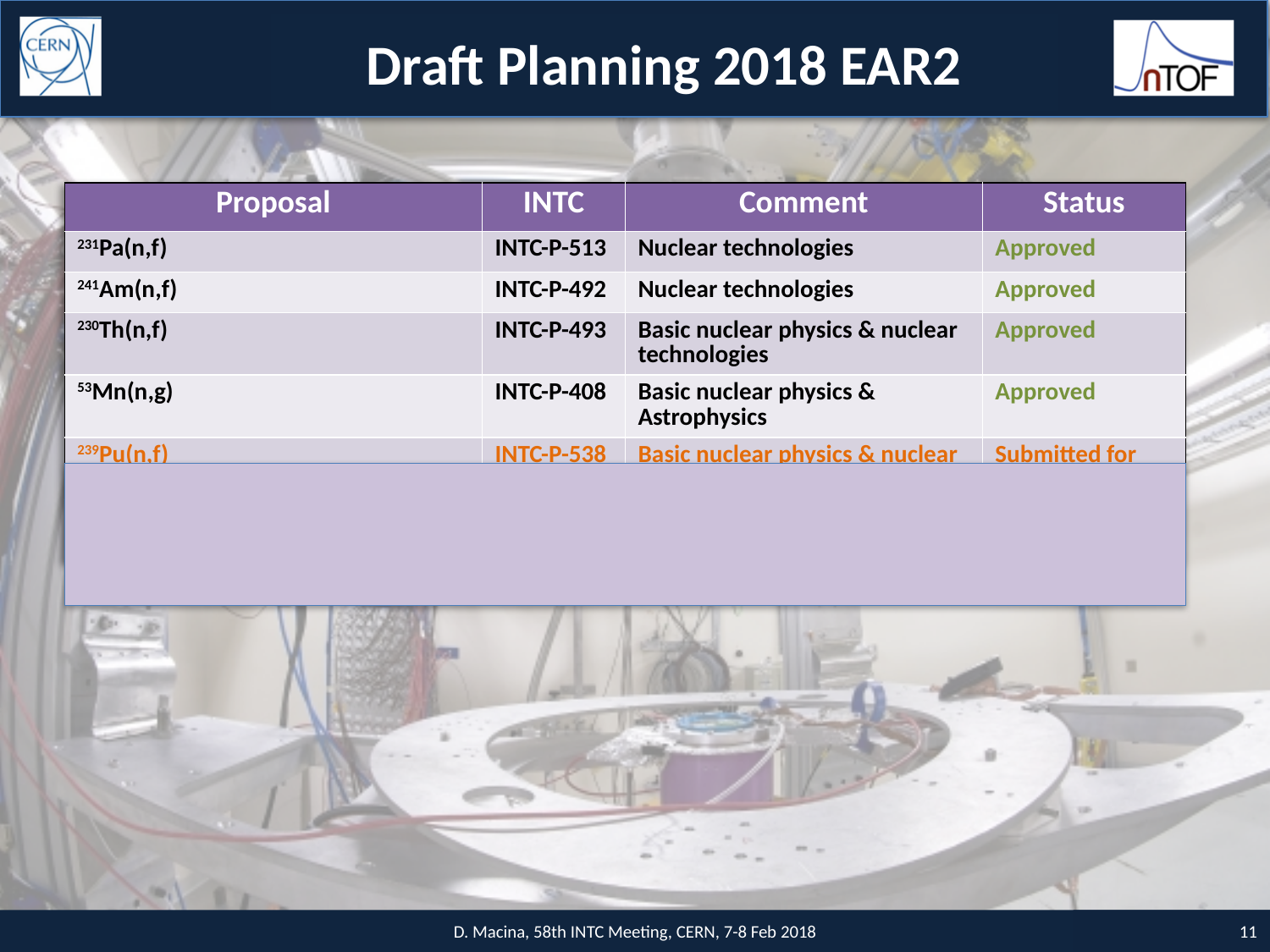

# Draft Planning 2018 EAR2
| Proposal | INTC | Comment | Status |
| --- | --- | --- | --- |
| 231Pa(n,f) | INTC-P-513 | Nuclear technologies | Approved |
| 241Am(n,f) | INTC-P-492 | Nuclear technologies | Approved |
| 230Th(n,f) | INTC-P-493 | Basic nuclear physics & nuclear technologies | Approved |
| 53Mn(n,g) | INTC-P-408 | Basic nuclear physics & Astrophysics | Approved |
| 239Pu(n,f) | INTC-P-538 | Basic nuclear physics & nuclear technologies | Submitted for recommendation |
| i-TED demonstrator | INTC-P-537 | Detector technology | Submitted for recommendation |

D. Macina, 58th INTC Meeting, CERN, 7-8 Feb 2018
11